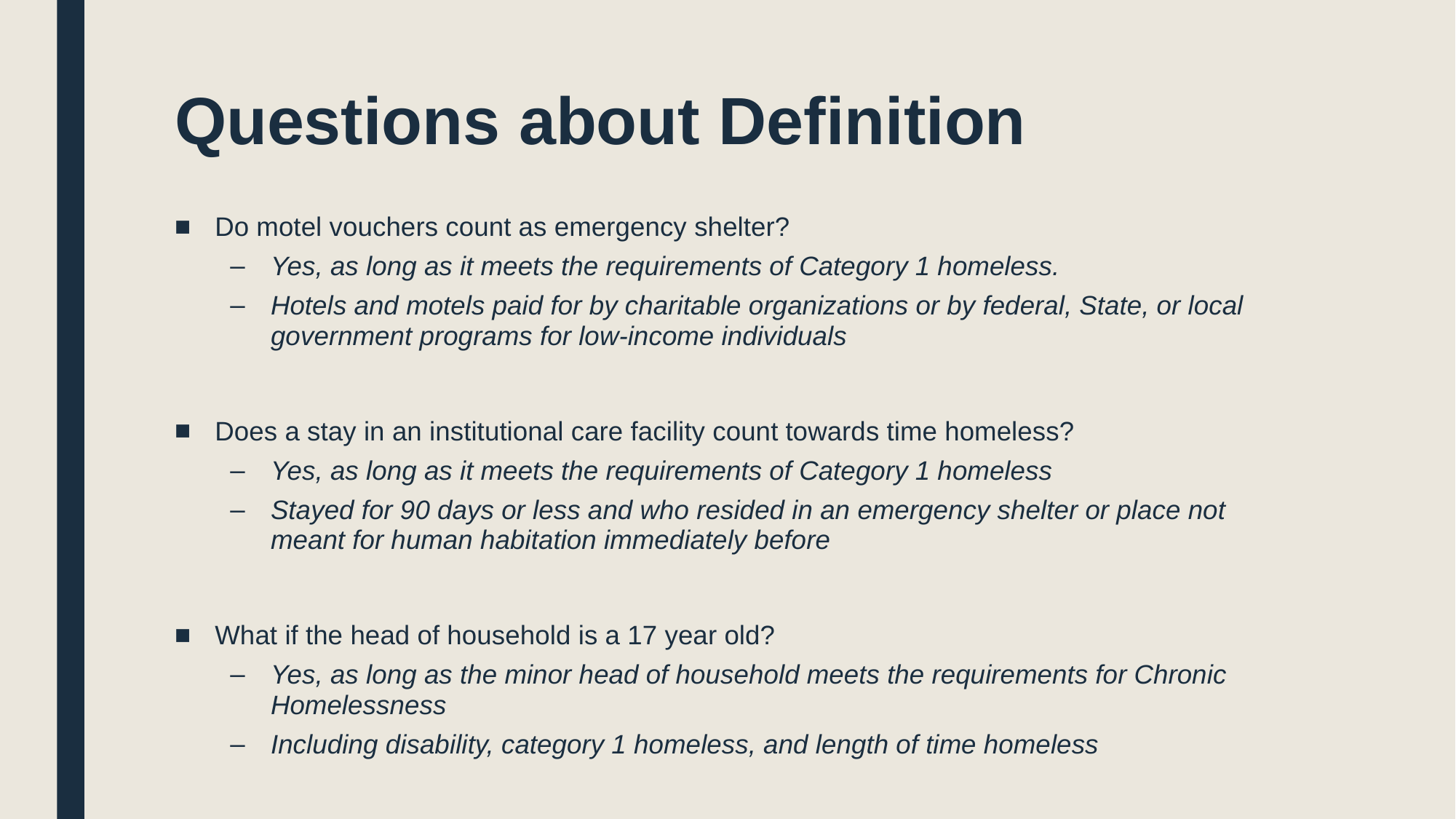

# Questions about Definition
Do motel vouchers count as emergency shelter?
Yes, as long as it meets the requirements of Category 1 homeless.
Hotels and motels paid for by charitable organizations or by federal, State, or local government programs for low-income individuals

Does a stay in an institutional care facility count towards time homeless?
Yes, as long as it meets the requirements of Category 1 homeless
Stayed for 90 days or less and who resided in an emergency shelter or place not meant for human habitation immediately before

What if the head of household is a 17 year old?
Yes, as long as the minor head of household meets the requirements for Chronic Homelessness
Including disability, category 1 homeless, and length of time homeless